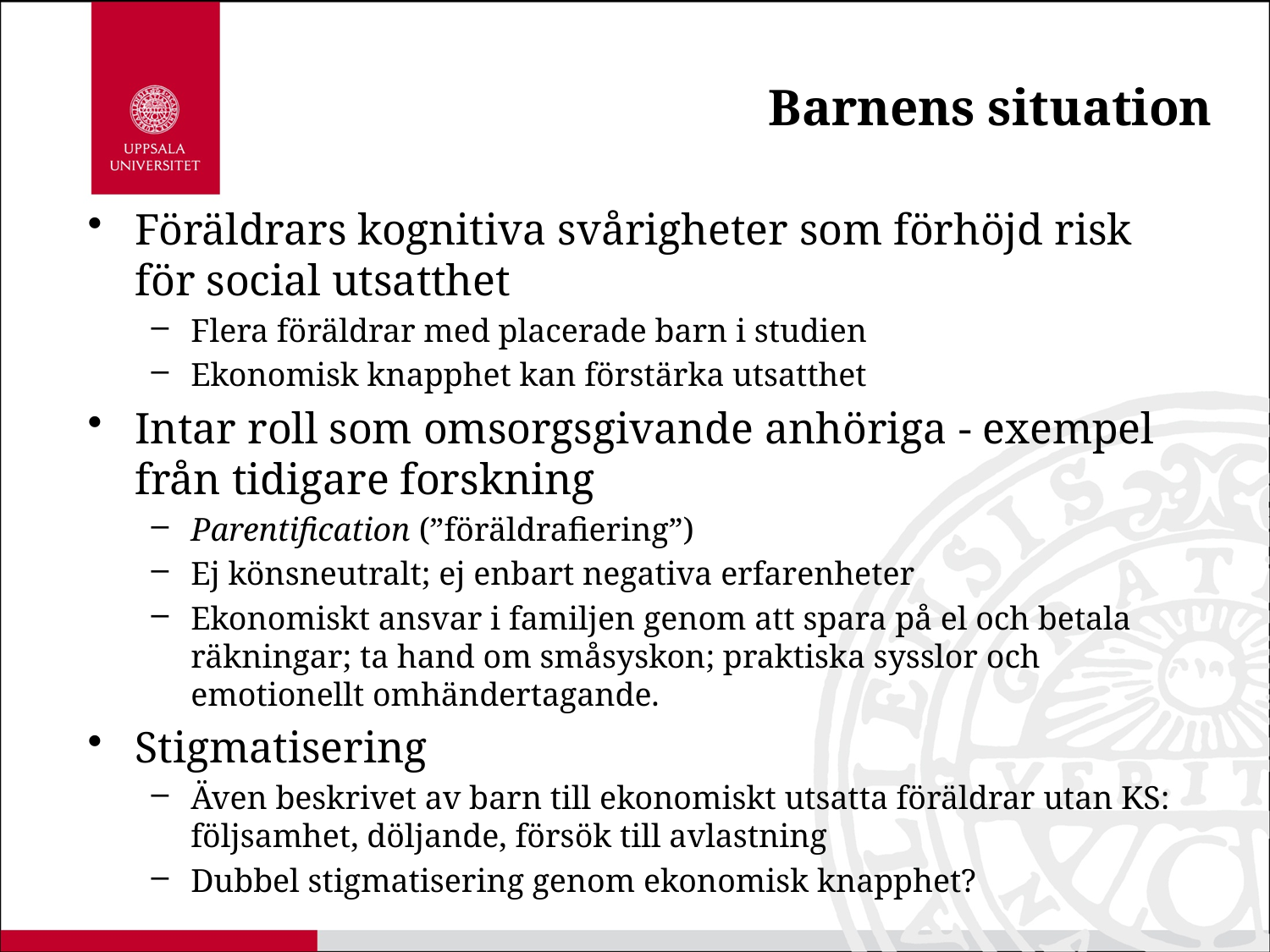

# Barnens situation
Föräldrars kognitiva svårigheter som förhöjd risk för social utsatthet
Flera föräldrar med placerade barn i studien
Ekonomisk knapphet kan förstärka utsatthet
Intar roll som omsorgsgivande anhöriga - exempel från tidigare forskning
Parentification (”föräldrafiering”)
Ej könsneutralt; ej enbart negativa erfarenheter
Ekonomiskt ansvar i familjen genom att spara på el och betala räkningar; ta hand om småsyskon; praktiska sysslor och emotionellt omhändertagande.
Stigmatisering
Även beskrivet av barn till ekonomiskt utsatta föräldrar utan KS: följsamhet, döljande, försök till avlastning
Dubbel stigmatisering genom ekonomisk knapphet?